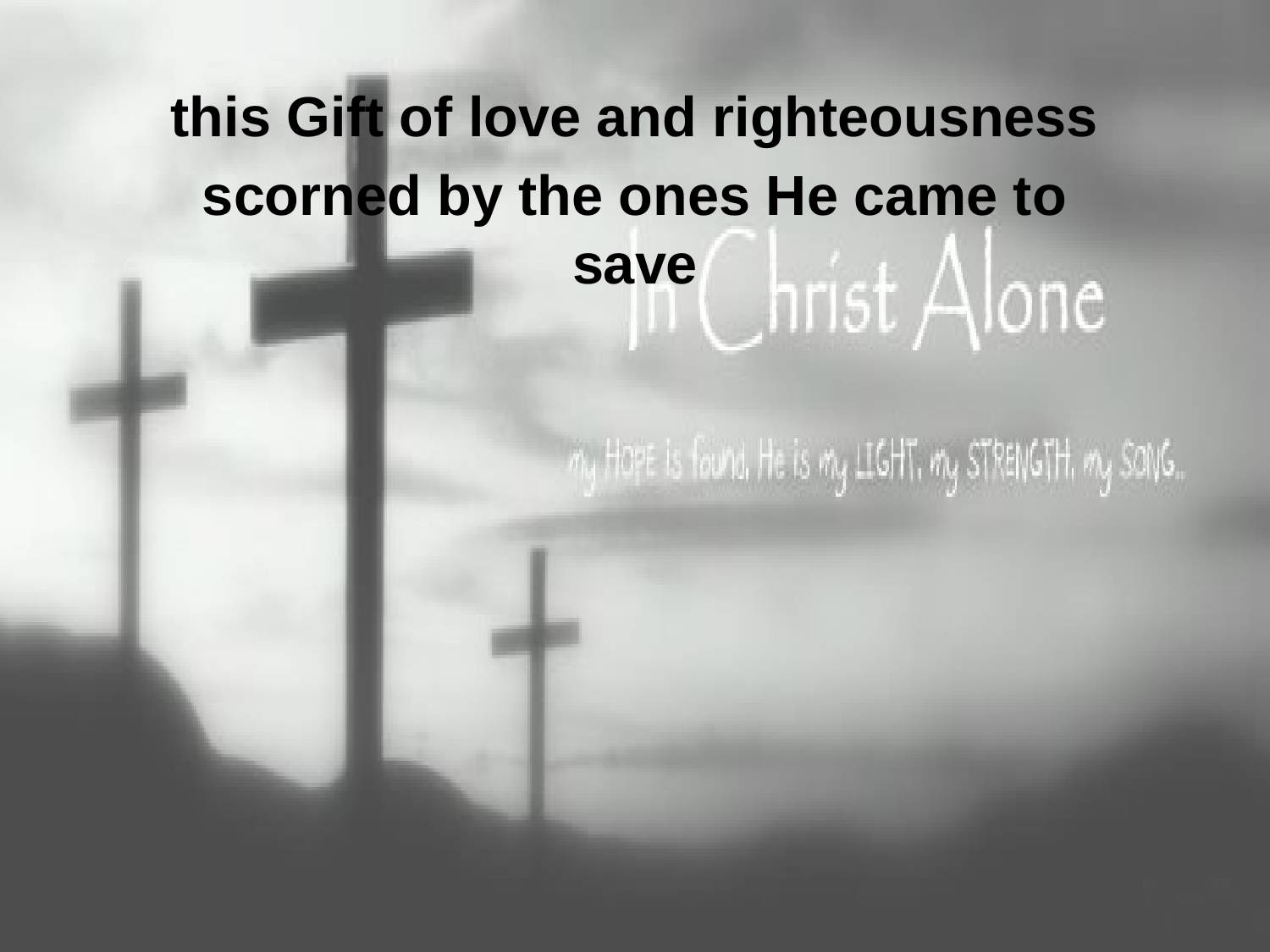

this Gift of love and righteousness
scorned by the ones He came to save